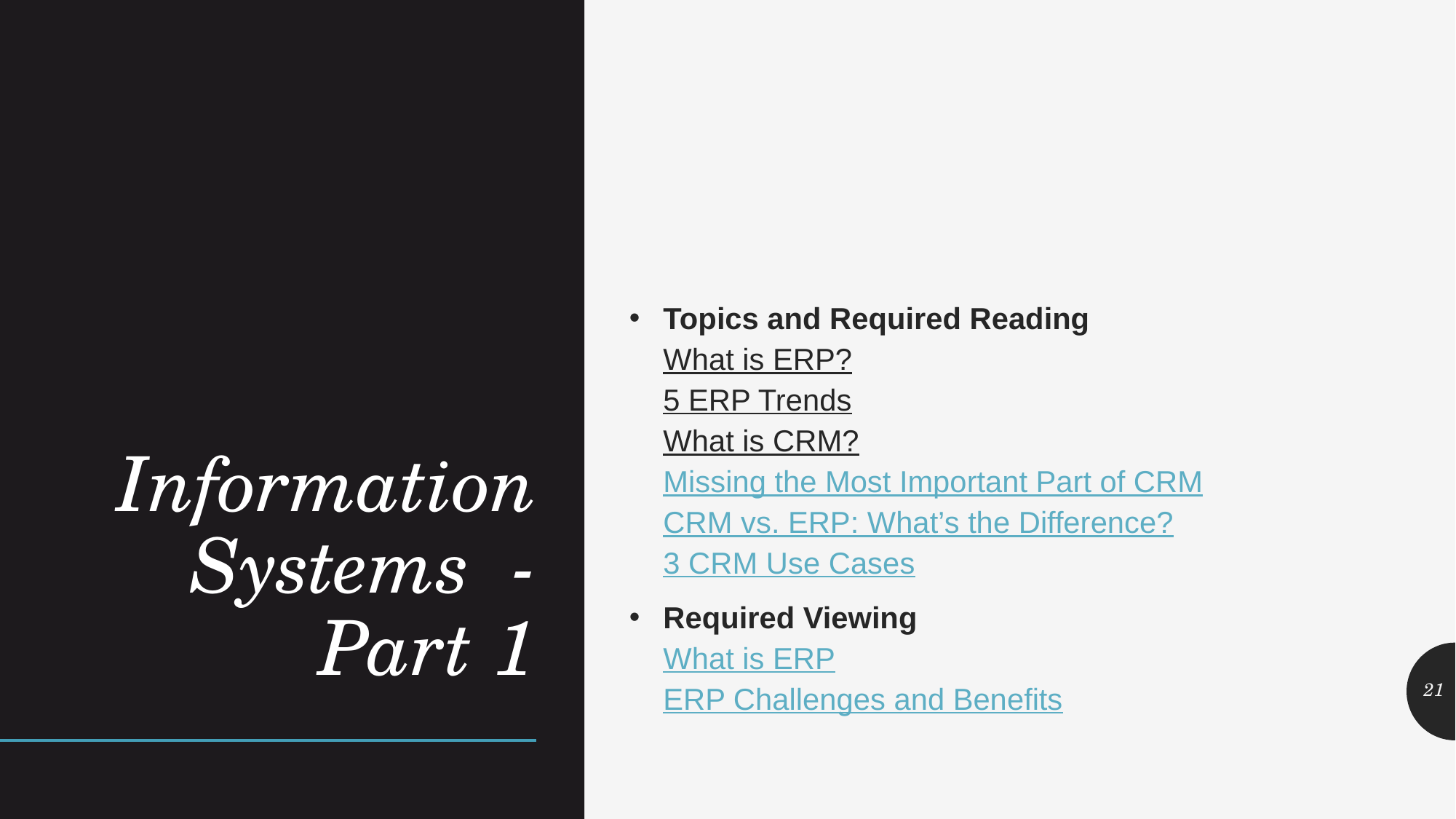

# Information Systems  - Part 1

Topics and Required Reading
What is ERP?
5 ERP Trends
What is CRM?
Missing the Most Important Part of CRM
CRM vs. ERP: What’s the Difference?
3 CRM Use Cases
Required Viewing
What is ERP
ERP Challenges and Benefits

21